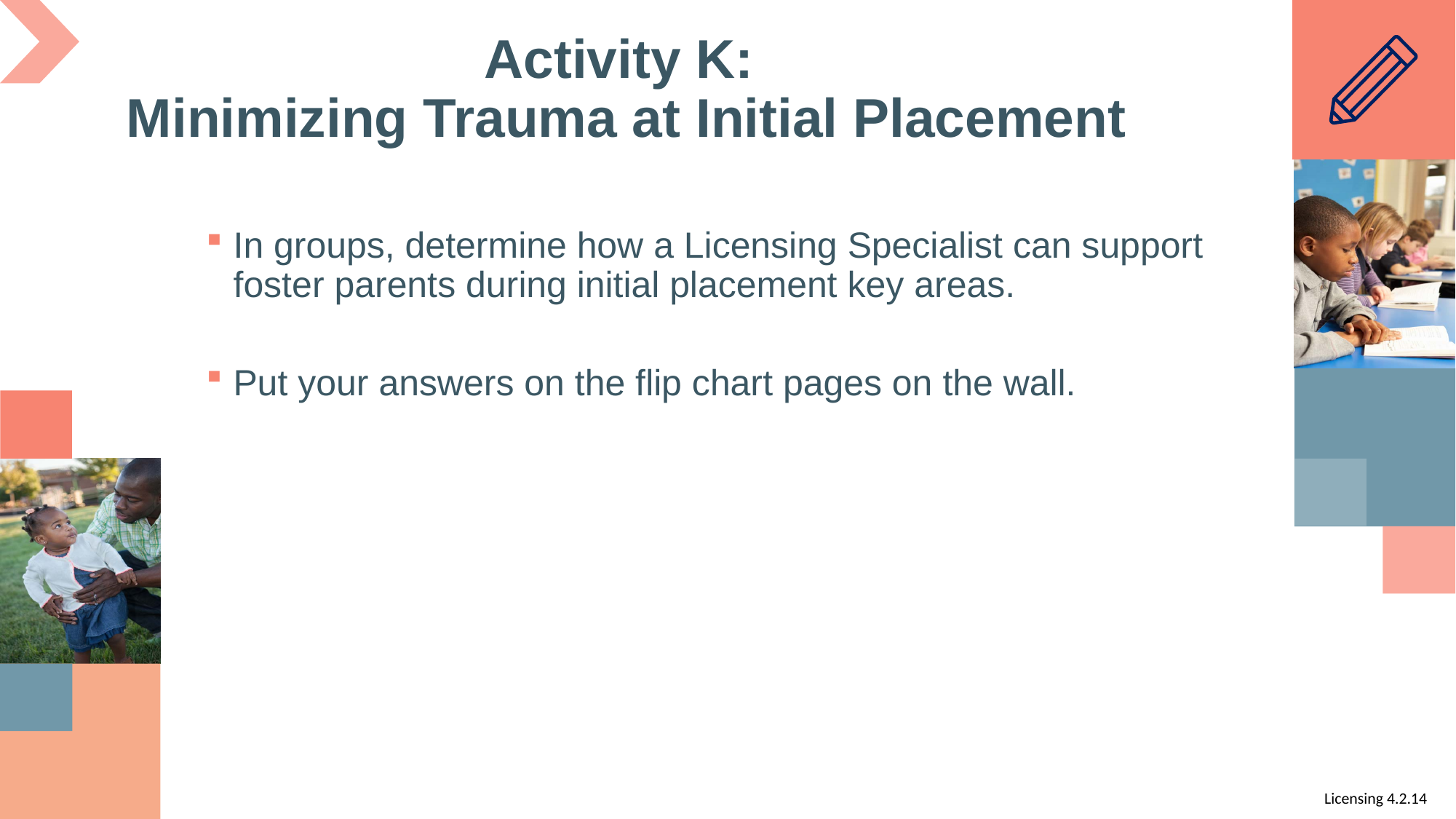

# Activity K: Minimizing Trauma at Initial Placement
In groups, determine how a Licensing Specialist can support foster parents during initial placement key areas.
Put your answers on the flip chart pages on the wall.
Licensing 4.2.14